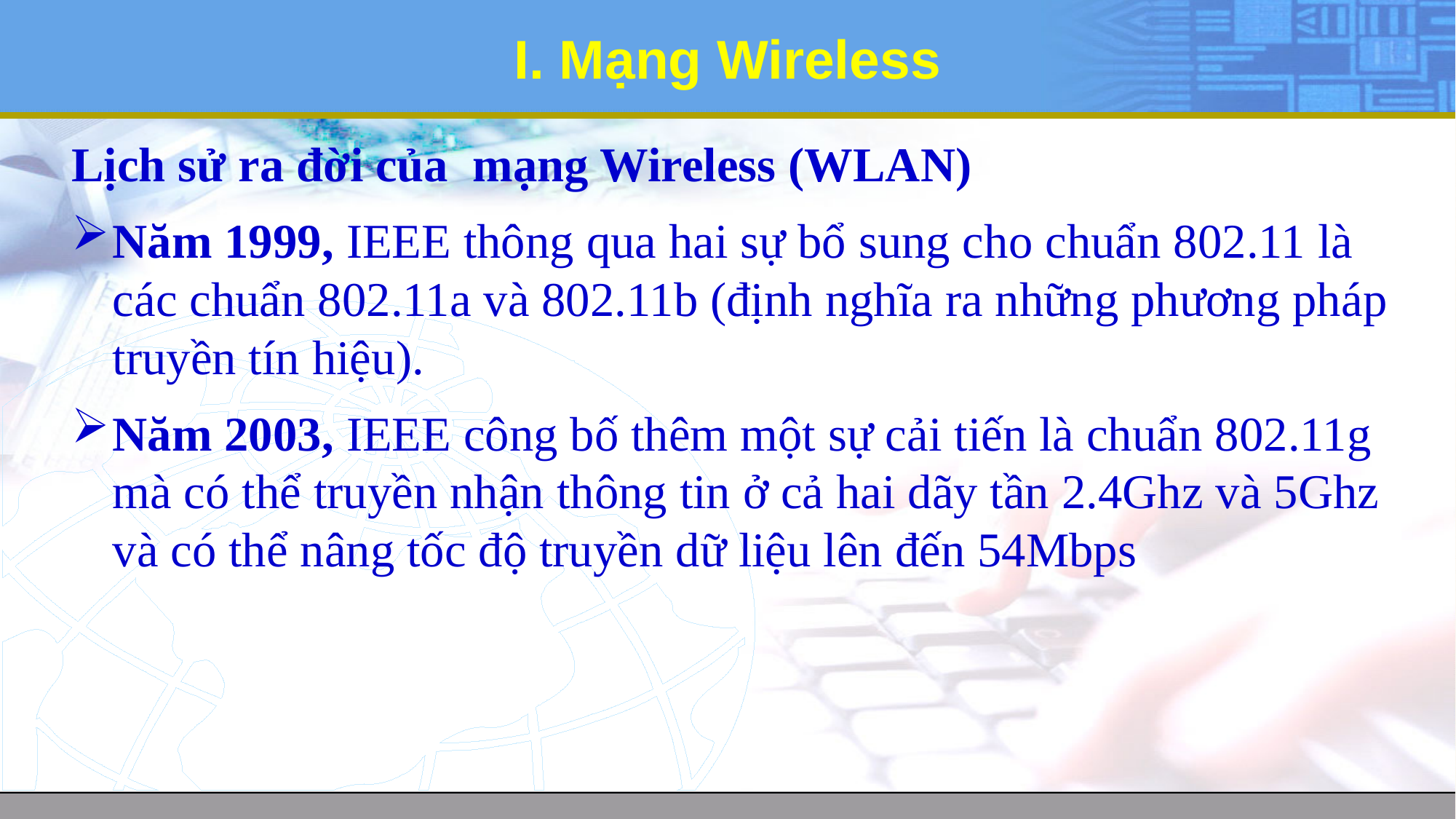

# I. Mạng Wireless
Lịch sử ra đời của  mạng Wireless (WLAN)
Năm 1999, IEEE thông qua hai sự bổ sung cho chuẩn 802.11 là các chuẩn 802.11a và 802.11b (định nghĩa ra những phương pháp truyền tín hiệu).
Năm 2003, IEEE công bố thêm một sự cải tiến là chuẩn 802.11g mà có thể truyền nhận thông tin ở cả hai dãy tần 2.4Ghz và 5Ghz và có thể nâng tốc độ truyền dữ liệu lên đến 54Mbps